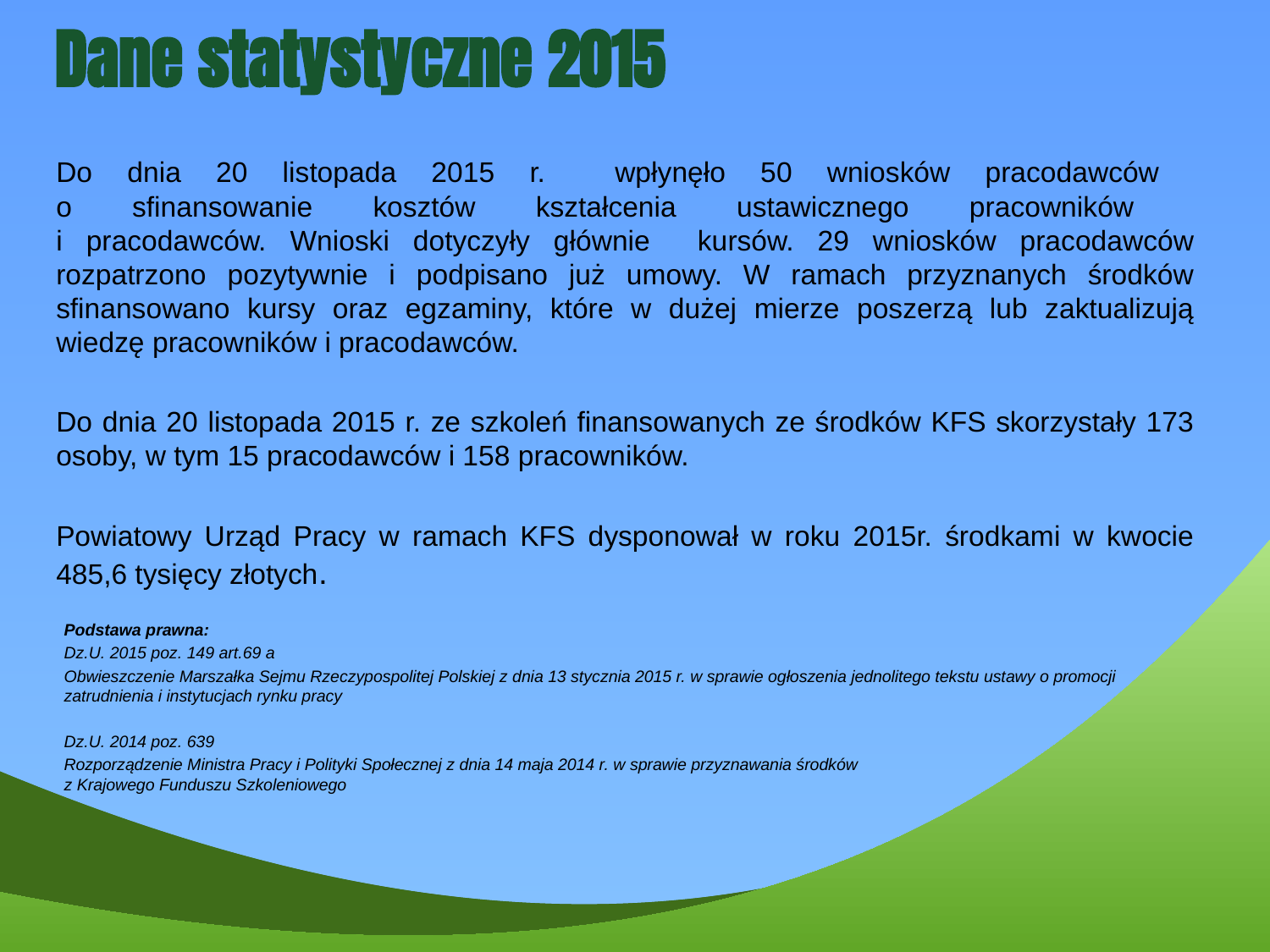

# Dane statystyczne 2015
Do dnia 20 listopada 2015 r.  wpłynęło 50 wniosków pracodawców
o sfinansowanie kosztów kształcenia ustawicznego pracowników
i pracodawców. Wnioski dotyczyły głównie  kursów. 29 wniosków pracodawców rozpatrzono pozytywnie i podpisano już umowy. W ramach przyznanych środków sfinansowano kursy oraz egzaminy, które w dużej mierze poszerzą lub zaktualizują wiedzę pracowników i pracodawców.

Do dnia 20 listopada 2015 r. ze szkoleń finansowanych ze środków KFS skorzystały 173 osoby, w tym 15 pracodawców i 158 pracowników.

Powiatowy Urząd Pracy w ramach KFS dysponował w roku 2015r. środkami w kwocie 485,6 tysięcy złotych.

Podstawa prawna:
Dz.U. 2015 poz. 149 art.69 a
Obwieszczenie Marszałka Sejmu Rzeczypospolitej Polskiej z dnia 13 stycznia 2015 r. w sprawie ogłoszenia jednolitego tekstu ustawy o promocji zatrudnienia i instytucjach rynku pracy

Dz.U. 2014 poz. 639
Rozporządzenie Ministra Pracy i Polityki Społecznej z dnia 14 maja 2014 r. w sprawie przyznawania środków
z Krajowego Funduszu Szkoleniowego